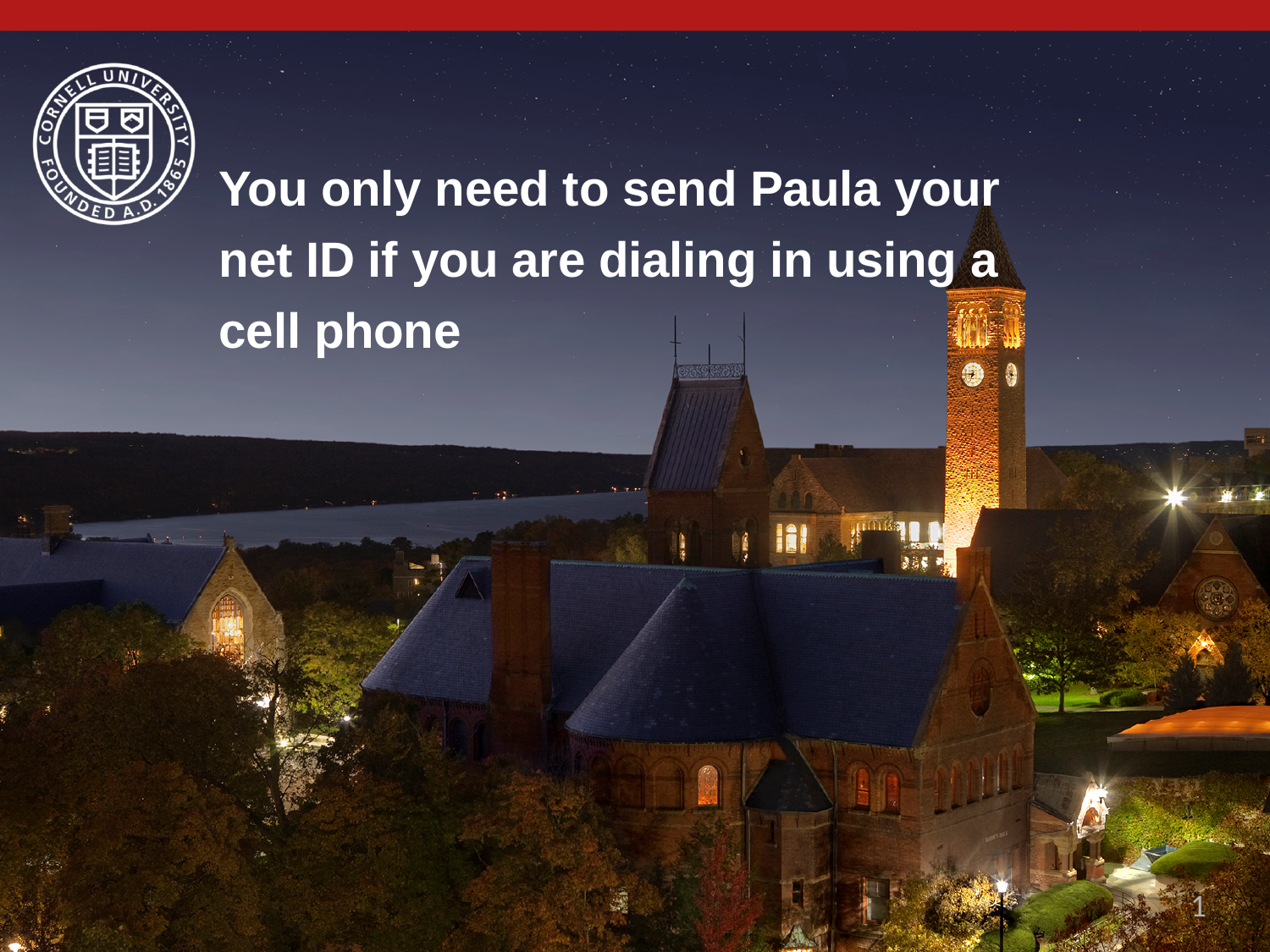

You only need to send Paula your net ID if you are dialing in using a cell phone
1